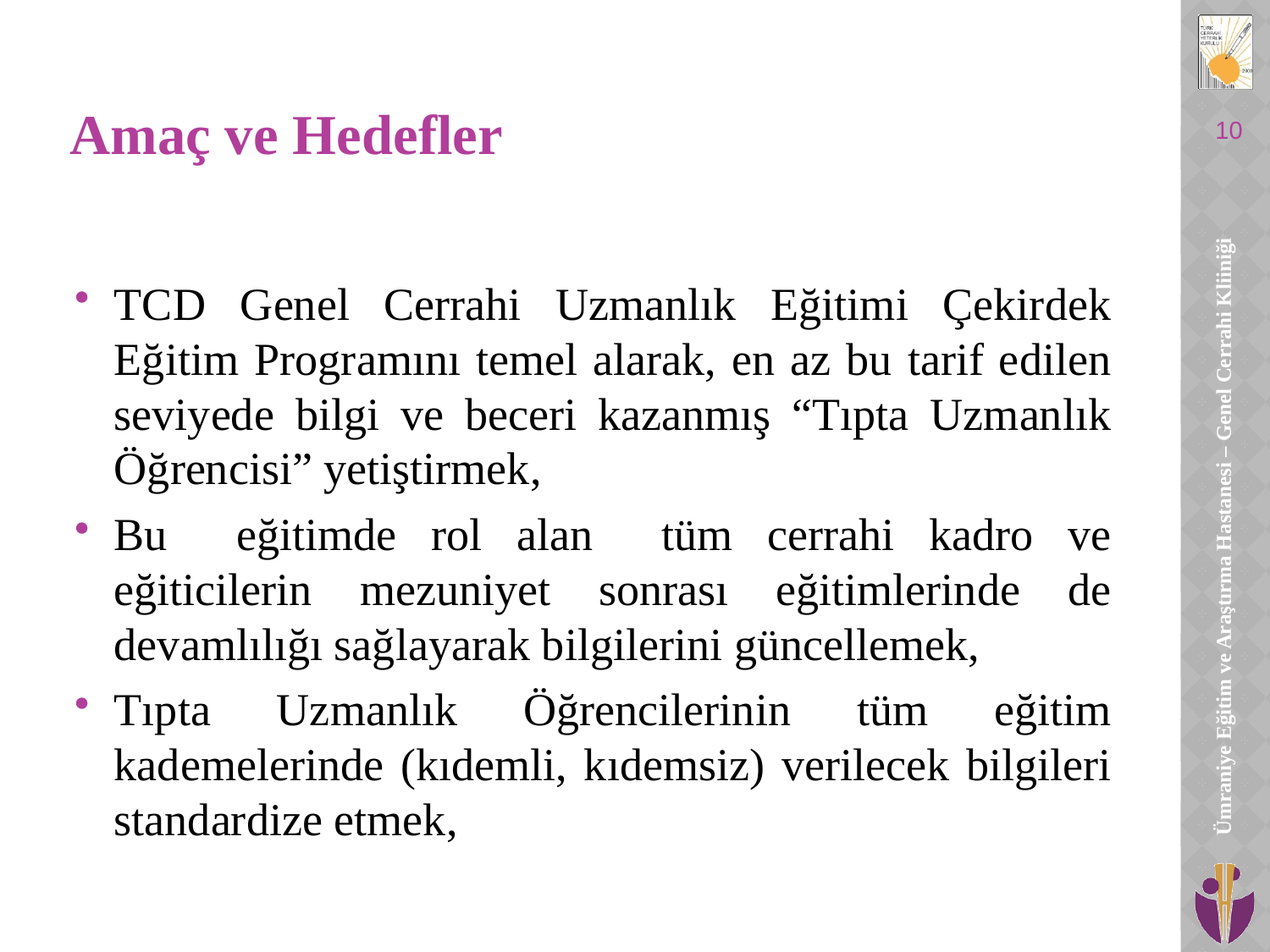

# Amaç ve Hedefler
10
TCD Genel Cerrahi Uzmanlık Eğitimi Çekirdek Eğitim Programını temel alarak, en az bu tarif edilen seviyede bilgi ve beceri kazanmış “Tıpta Uzmanlık Öğrencisi” yetiştirmek,
Bu  eğitimde rol alan  tüm cerrahi kadro ve eğiticilerin mezuniyet sonrası eğitimlerinde de devamlılığı sağlayarak bilgilerini güncellemek,
Tıpta Uzmanlık Öğrencilerinin tüm eğitim kademelerinde (kıdemli, kıdemsiz) verilecek bilgileri standardize etmek,